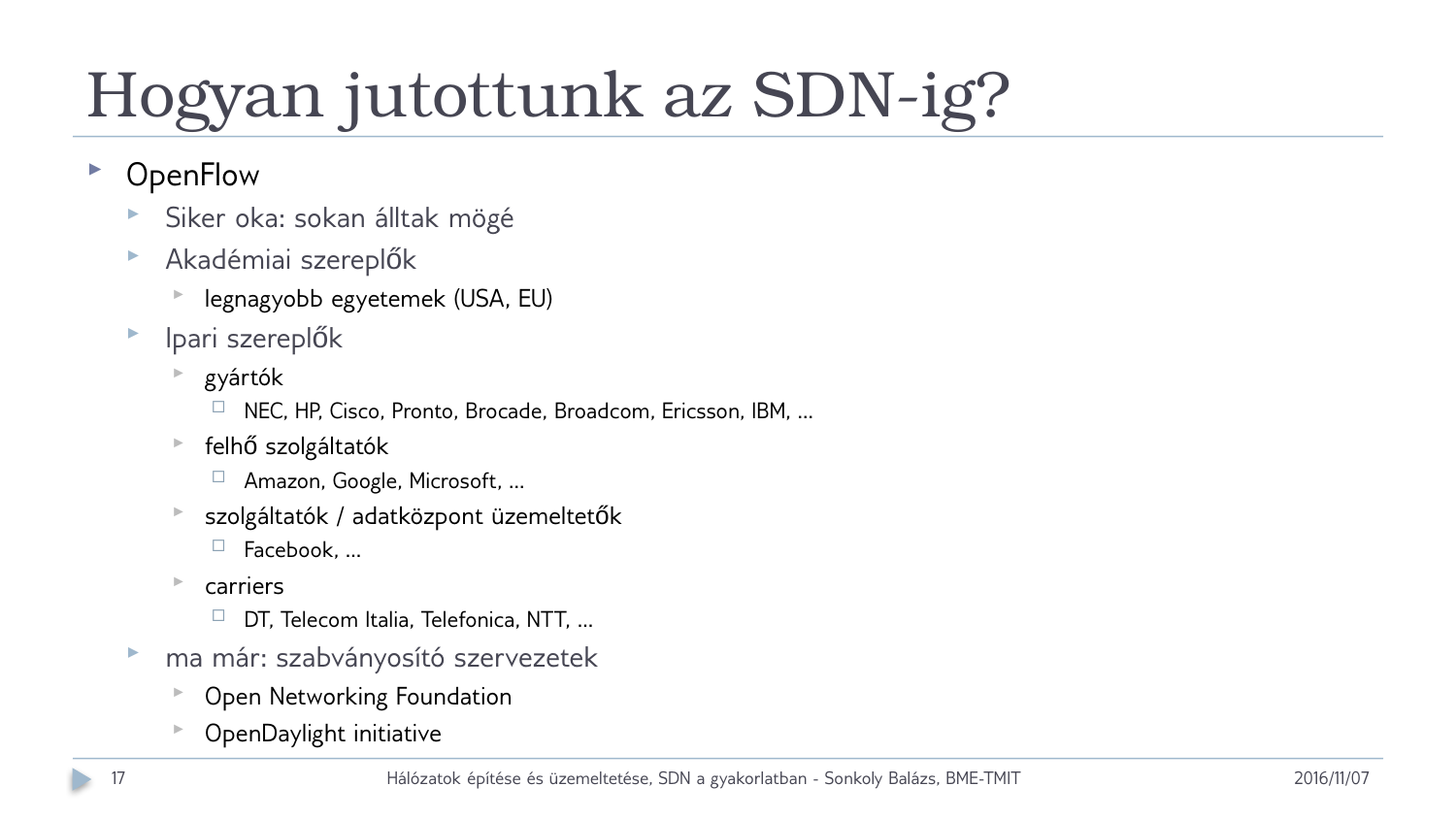

# Hogyan jutottunk az SDN-ig?
OpenFlow
Siker oka: sokan álltak mögé
Akadémiai szereplők
legnagyobb egyetemek (USA, EU)
Ipari szereplők
gyártók
NEC, HP, Cisco, Pronto, Brocade, Broadcom, Ericsson, IBM, …
felhő szolgáltatók
Amazon, Google, Microsoft, …
szolgáltatók / adatközpont üzemeltetők
Facebook, …
carriers
DT, Telecom Italia, Telefonica, NTT, …
ma már: szabványosító szervezetek
Open Networking Foundation
OpenDaylight initiative
17
Hálózatok építése és üzemeltetése, SDN a gyakorlatban - Sonkoly Balázs, BME-TMIT
2016/11/07